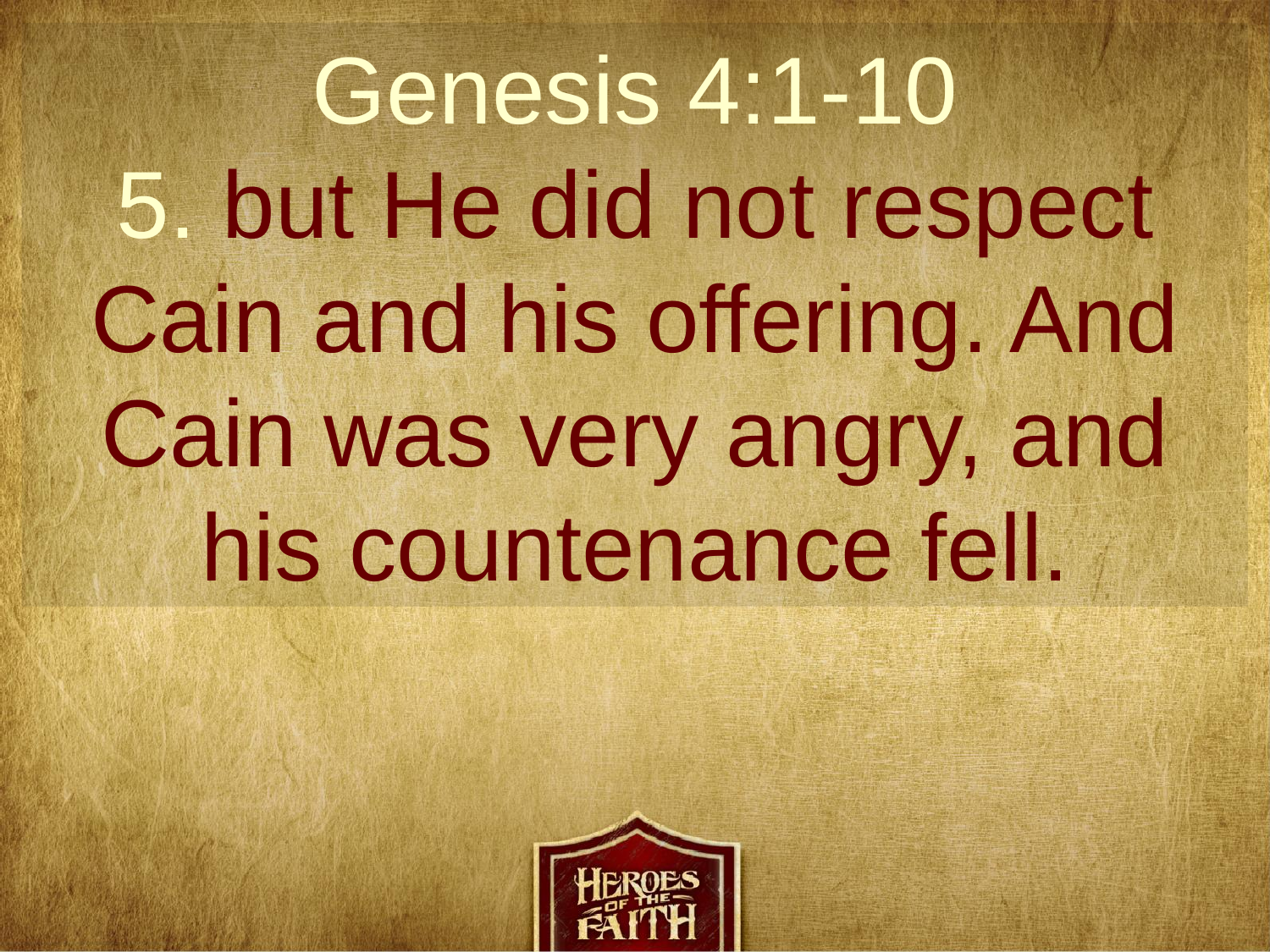

Genesis 4:1-10
5. but He did not respect Cain and his offering. And Cain was very angry, and his countenance fell.